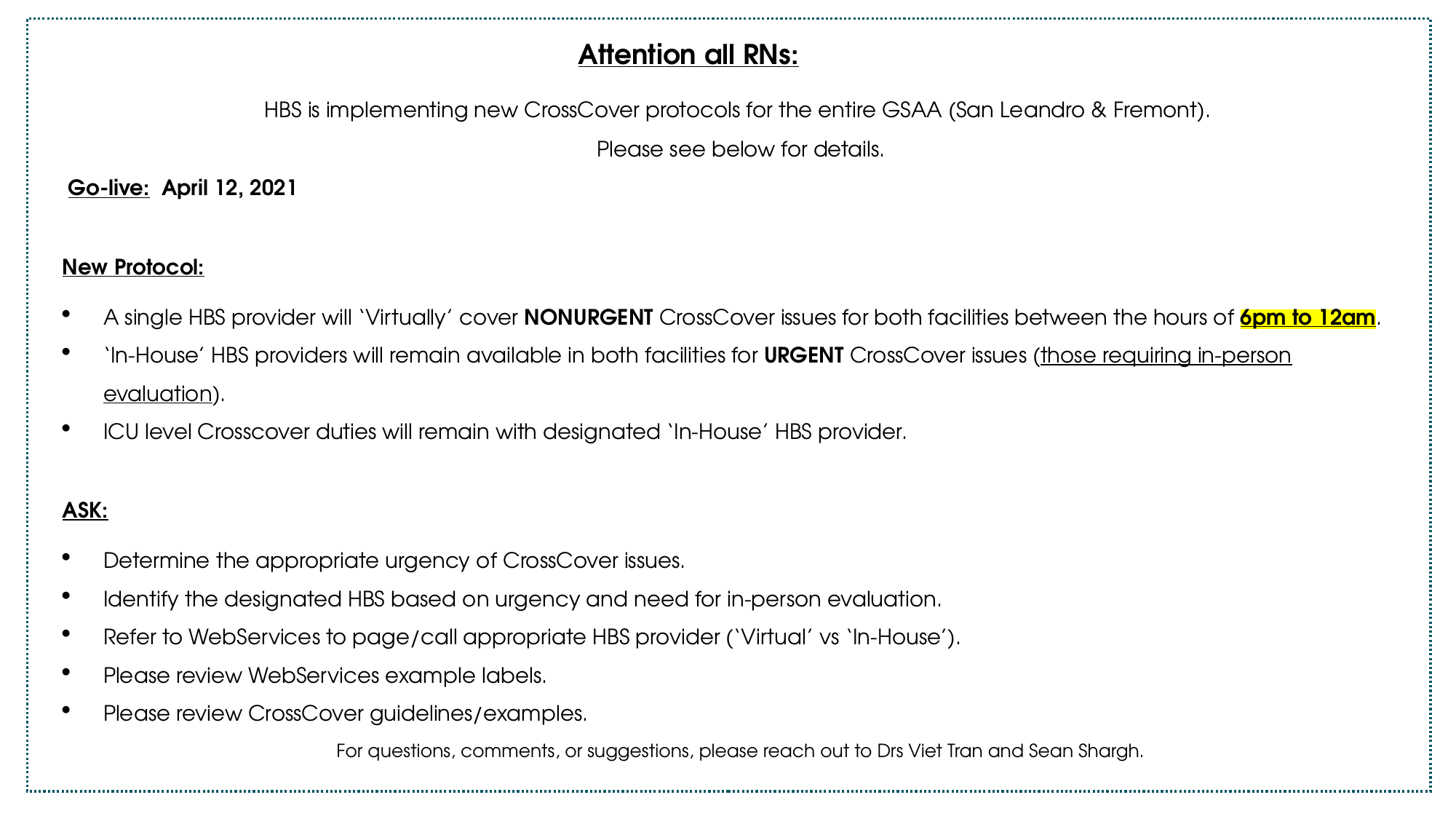

Attention all RNs:

HBS is implementing new CrossCover protocols for the entire GSAA (San Leandro & Fremont).
Please see below for details.
 Go-live:  April 12, 2021

New Protocol:
A single HBS provider will ‘Virtually’ cover NONURGENT CrossCover issues for both facilities between the hours of 6pm to 12am.
‘In-House’ HBS providers will remain available in both facilities for URGENT CrossCover issues (those requiring in-person evaluation).
ICU level Crosscover duties will remain with designated ‘In-House’ HBS provider.

ASK:
Determine the appropriate urgency of CrossCover issues.
Identify the designated HBS based on urgency and need for in-person evaluation.
Refer to WebServices to page/call appropriate HBS provider (‘Virtual’ vs ‘In-House’).
Please review WebServices example labels.
Please review CrossCover guidelines/examples.
For questions, comments, or suggestions, please reach out to Drs Viet Tran and Sean Shargh.